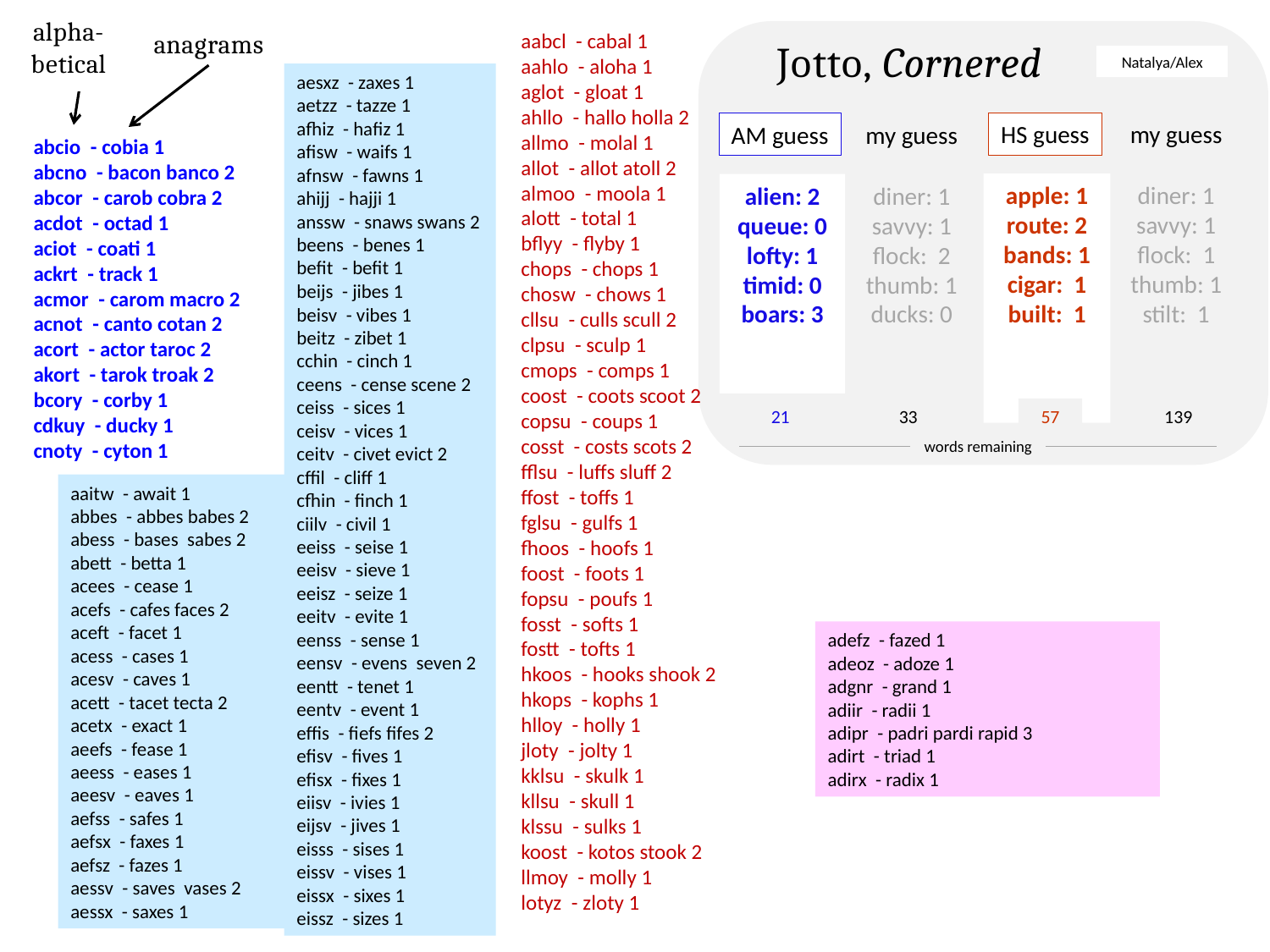

alpha-betical
anagrams
aabcl  - cabal 1
aahlo  - aloha 1
aglot  - gloat 1
ahllo  - hallo holla 2
allmo  - molal 1
allot  - allot atoll 2
almoo  - moola 1
alott  - total 1
bflyy  - flyby 1
chops  - chops 1
chosw  - chows 1
cllsu  - culls scull 2
clpsu  - sculp 1
cmops  - comps 1
coost  - coots scoot 2
copsu  - coups 1
cosst  - costs scots 2
fflsu  - luffs sluff 2
ffost  - toffs 1
fglsu  - gulfs 1
fhoos  - hoofs 1
foost  - foots 1
fopsu  - poufs 1
fosst  - softs 1
fostt  - tofts 1
hkoos  - hooks shook 2
hkops  - kophs 1
hlloy  - holly 1
jloty  - jolty 1
kklsu  - skulk 1
kllsu  - skull 1
klssu  - sulks 1
koost  - kotos stook 2
llmoy  - molly 1
lotyz  - zloty 1

Jotto, Cornered
Natalya/Alex
aesxz  - zaxes 1
aetzz  - tazze 1
afhiz  - hafiz 1
afisw  - waifs 1
afnsw  - fawns 1
ahijj  - hajji 1
anssw  - snaws swans 2
beens  - benes 1
befit  - befit 1
beijs  - jibes 1
beisv  - vibes 1
beitz  - zibet 1
cchin  - cinch 1
ceens  - cense scene 2
ceiss  - sices 1
ceisv  - vices 1
ceitv  - civet evict 2
cffil  - cliff 1
cfhin  - finch 1
ciilv  - civil 1
eeiss  - seise 1
eeisv  - sieve 1
eeisz  - seize 1
eeitv  - evite 1
eenss  - sense 1
eensv  - evens  seven 2
eentt  - tenet 1
eentv  - event 1
effis  - fiefs fifes 2
efisv  - fives 1
efisx  - fixes 1
eiisv  - ivies 1
eijsv  - jives 1
eisss  - sises 1
eissv  - vises 1
eissx  - sixes 1
eissz  - sizes 1
HS guess
my guess
AM guess
my guess
abcio  - cobia 1
abcno  - bacon banco 2
abcor  - carob cobra 2
acdot  - octad 1
aciot  - coati 1
ackrt  - track 1
acmor  - carom macro 2
acnot  - canto cotan 2
acort  - actor taroc 2
akort  - tarok troak 2
bcory  - corby 1
cdkuy  - ducky 1
cnoty  - cyton 1
apple: 1
route: 2
bands: 1
cigar:  1
built:  1
syrup:  5

diner: 1
savvy: 1
flock:  1
thumb: 1
stilt:  1
maple:  1
alien: 2
queue: 0
lofty: 1
timid: 0
boars: 3

diner: 1
savvy: 1
flock:  2
thumb: 1
ducks: 0

21
33
57
139
words remaining
aaitw  - await 1
abbes  - abbes babes 2
abess  - bases  sabes 2
abett  - betta 1
acees  - cease 1
acefs  - cafes faces 2
aceft  - facet 1
acess  - cases 1
acesv  - caves 1
acett  - tacet tecta 2
acetx  - exact 1
aeefs  - fease 1
aeess  - eases 1
aeesv  - eaves 1
aefss  - safes 1
aefsx  - faxes 1
aefsz  - fazes 1
aessv  - saves  vases 2
aessx  - saxes 1
adefz  - fazed 1
adeoz  - adoze 1
adgnr  - grand 1
adiir  - radii 1
adipr  - padri pardi rapid 3
adirt  - triad 1
adirx  - radix 1